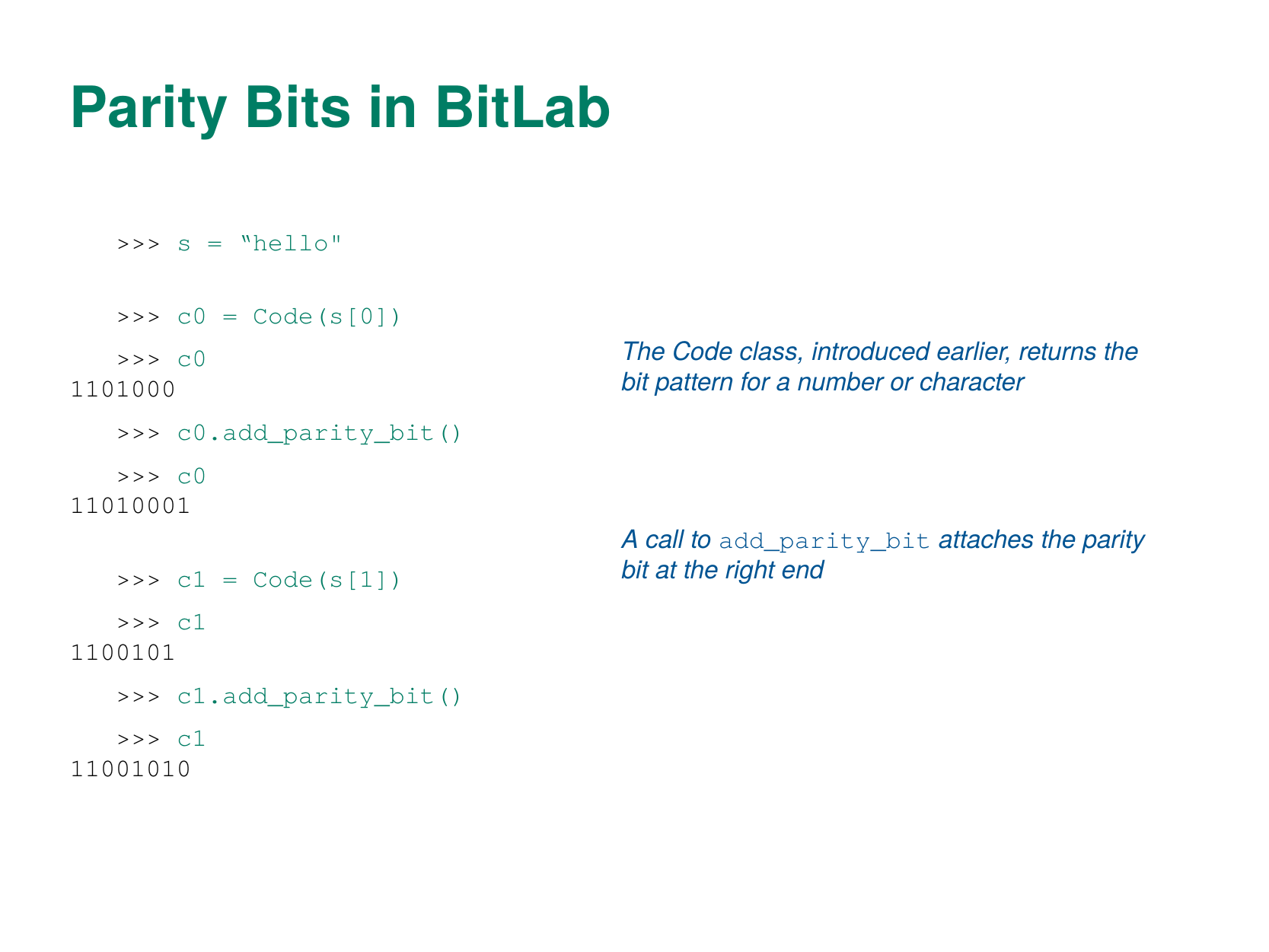

# Parity Bits in BitLab
>>> s = “hello"
>>> c0 = Code(s[0])
>>> c0
1101000
>>> c0.add_parity_bit()
>>> c0
11010001
>>> c1 = Code(s[1])
>>> c1
1100101
>>> c1.add_parity_bit()
>>> c1
11001010
The Code class, introduced earlier, returns the bit pattern for a number or character
A call to add_parity_bit attaches the parity bit at the right end